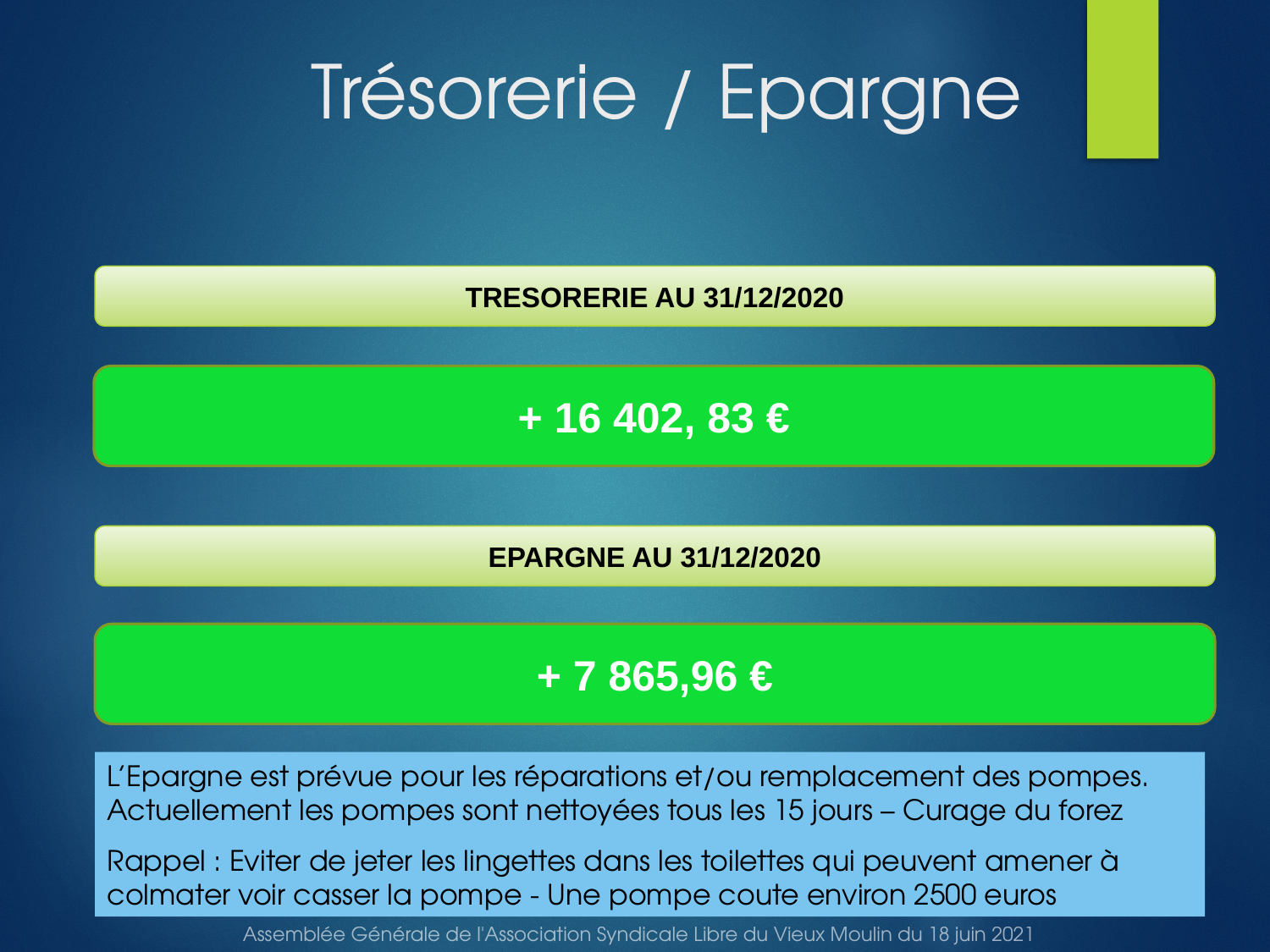

# Trésorerie / Epargne
TRESORERIE AU 31/12/2020
+ 16 402, 83 €
EPARGNE AU 31/12/2020
+ 7 865,96 €
L’Epargne est prévue pour les réparations et/ou remplacement des pompes. Actuellement les pompes sont nettoyées tous les 15 jours – Curage du forez

Rappel : Eviter de jeter les lingettes dans les toilettes qui peuvent amener à colmater voir casser la pompe - Une pompe coute environ 2500 euros
Assemblée Générale de l'Association Syndicale Libre du Vieux Moulin du 18 juin 2021